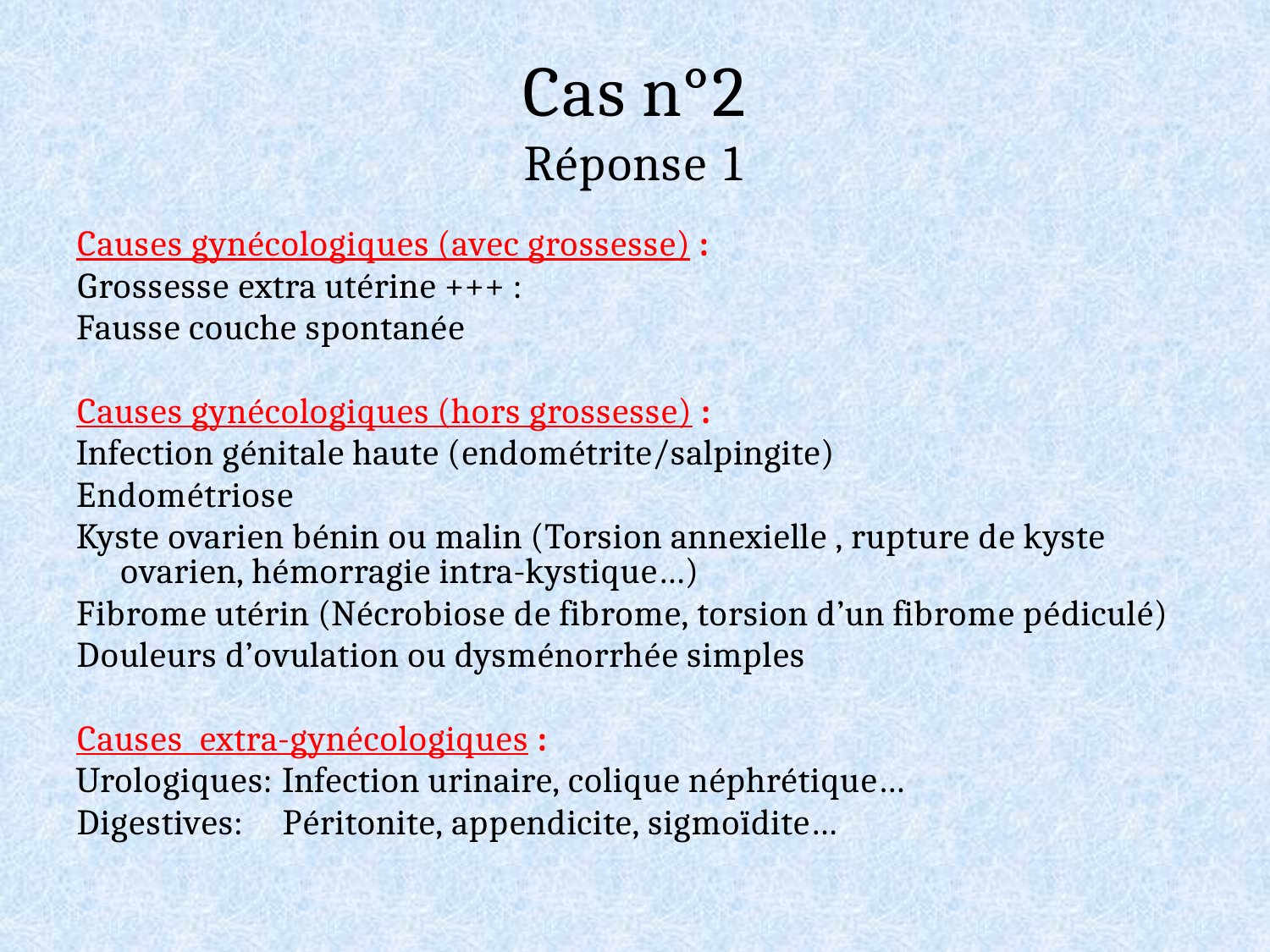

# Cas n°2 Réponse 1
Causes gynécologiques (avec grossesse) :
Grossesse extra utérine +++ :
Fausse couche spontanée

Causes gynécologiques (hors grossesse) :
Infection génitale haute (endométrite/salpingite)
Endométriose
Kyste ovarien bénin ou malin (Torsion annexielle , rupture de kyste ovarien, hémorragie intra-kystique…)
Fibrome utérin (Nécrobiose de fibrome, torsion d’un fibrome pédiculé)
Douleurs d’ovulation ou dysménorrhée simples

Causes  extra-gynécologiques :
Urologiques: 	Infection urinaire, colique néphrétique…
Digestives: 		Péritonite, appendicite, sigmoïdite…